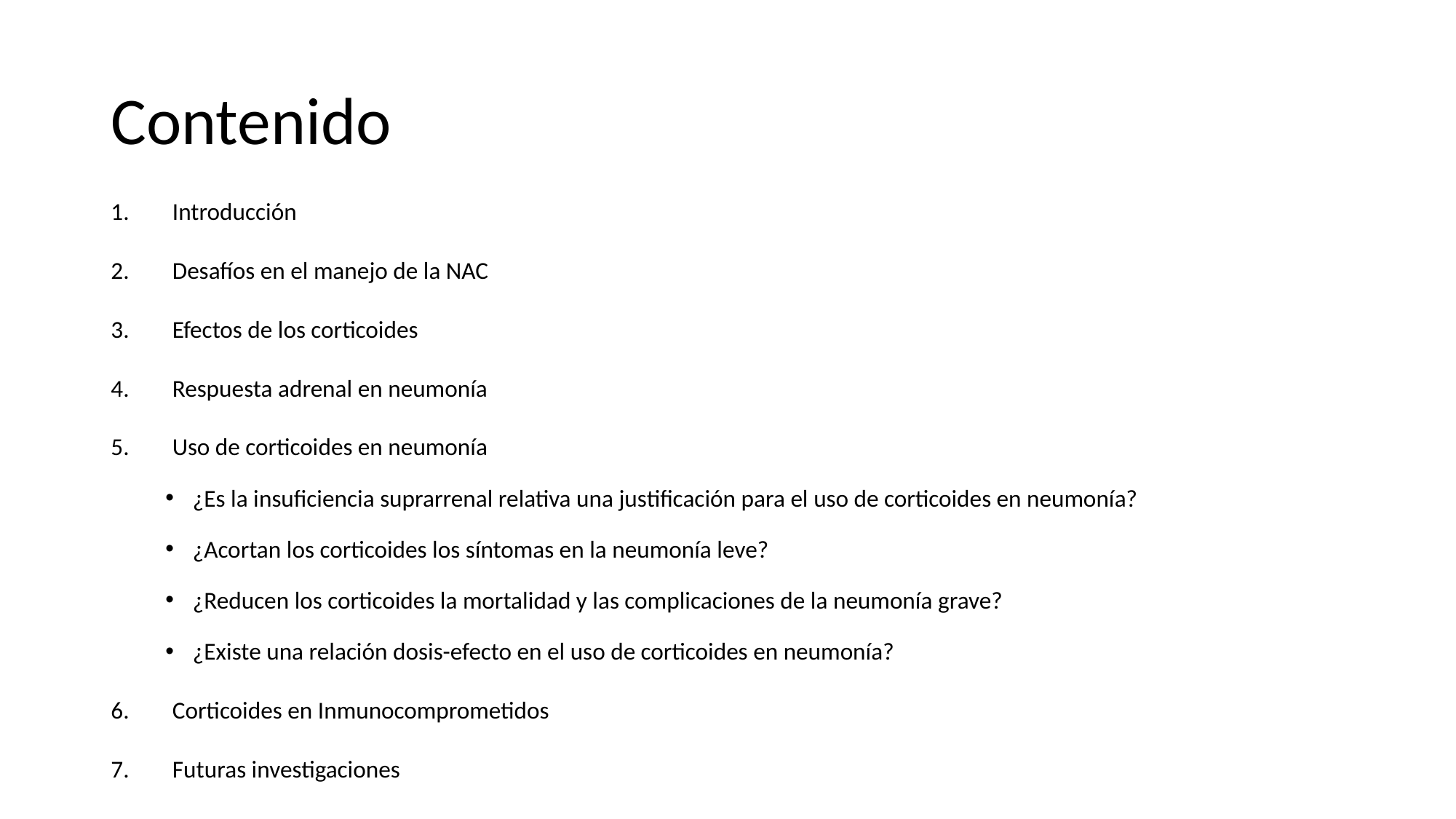

# Contenido
Introducción
Desafíos en el manejo de la NAC
Efectos de los corticoides
Respuesta adrenal en neumonía
Uso de corticoides en neumonía
¿Es la insuficiencia suprarrenal relativa una justificación para el uso de corticoides en neumonía?
¿Acortan los corticoides los síntomas en la neumonía leve?
¿Reducen los corticoides la mortalidad y las complicaciones de la neumonía grave?
¿Existe una relación dosis-efecto en el uso de corticoides en neumonía?
Corticoides en Inmunocomprometidos
Futuras investigaciones